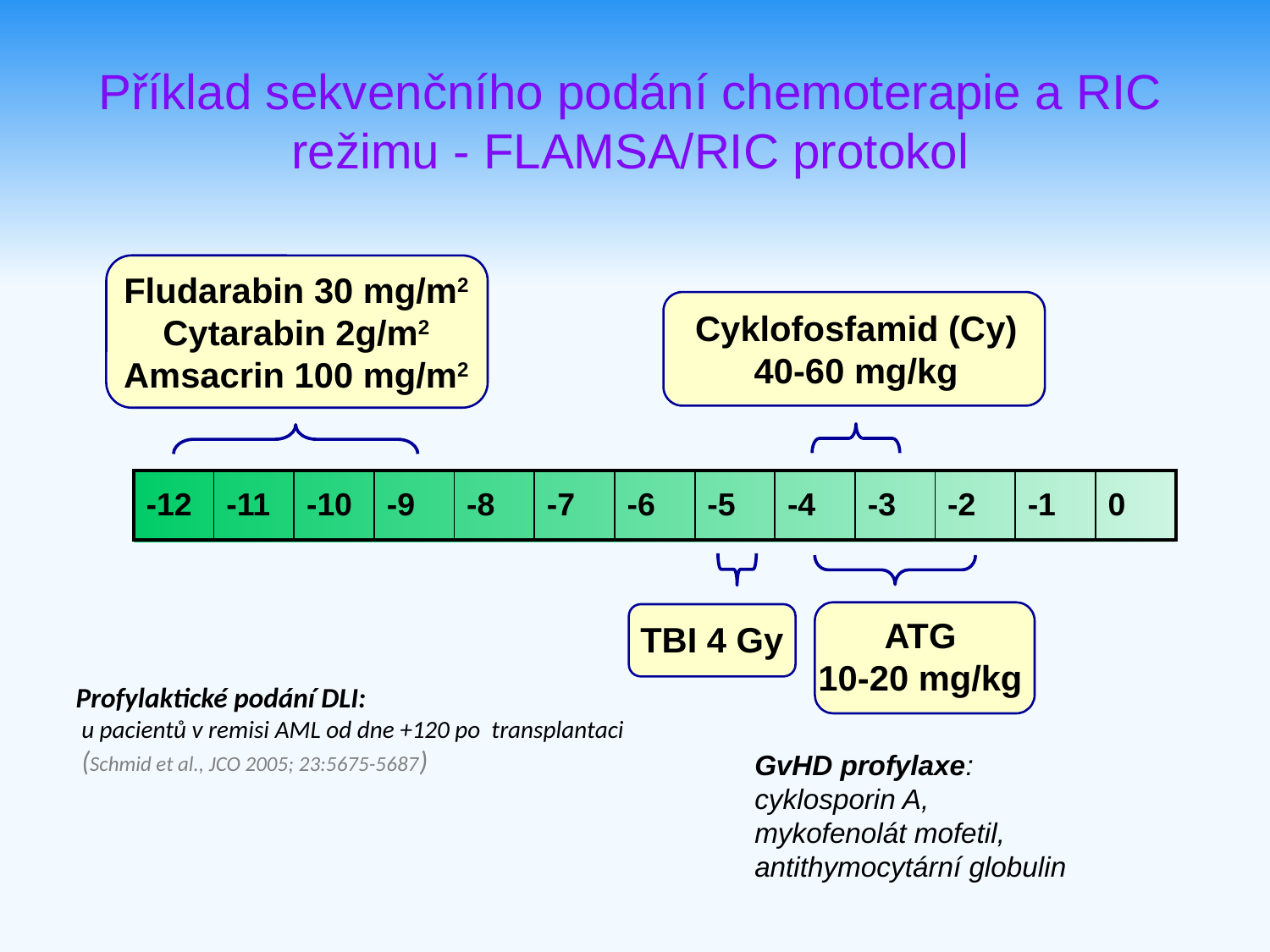

Příklad sekvenčního podání chemoterapie a RIC režimu - FLAMSA/RIC protokol

Fludarabin 30 mg/m2
Cytarabin 2g/m2
Amsacrin 100 mg/m2

Cyklofosfamid (Cy)
40-60 mg/kg

| -12 | -11 | -10 | -9 | -8 | -7 | -6 | -5 | -4 | -3 | -2 | -1 | 0 |
| --- | --- | --- | --- | --- | --- | --- | --- | --- | --- | --- | --- | --- |

ATG
10-20 mg/kg
TBI 4 Gy
Profylaktické podání DLI:
u pacientů v remisi AML od dne +120 po  transplantaci
(Schmid et al., JCO 2005; 23:5675-5687)
GvHD profylaxe: cyklosporin A,
mykofenolát mofetil,
antithymocytární globulin